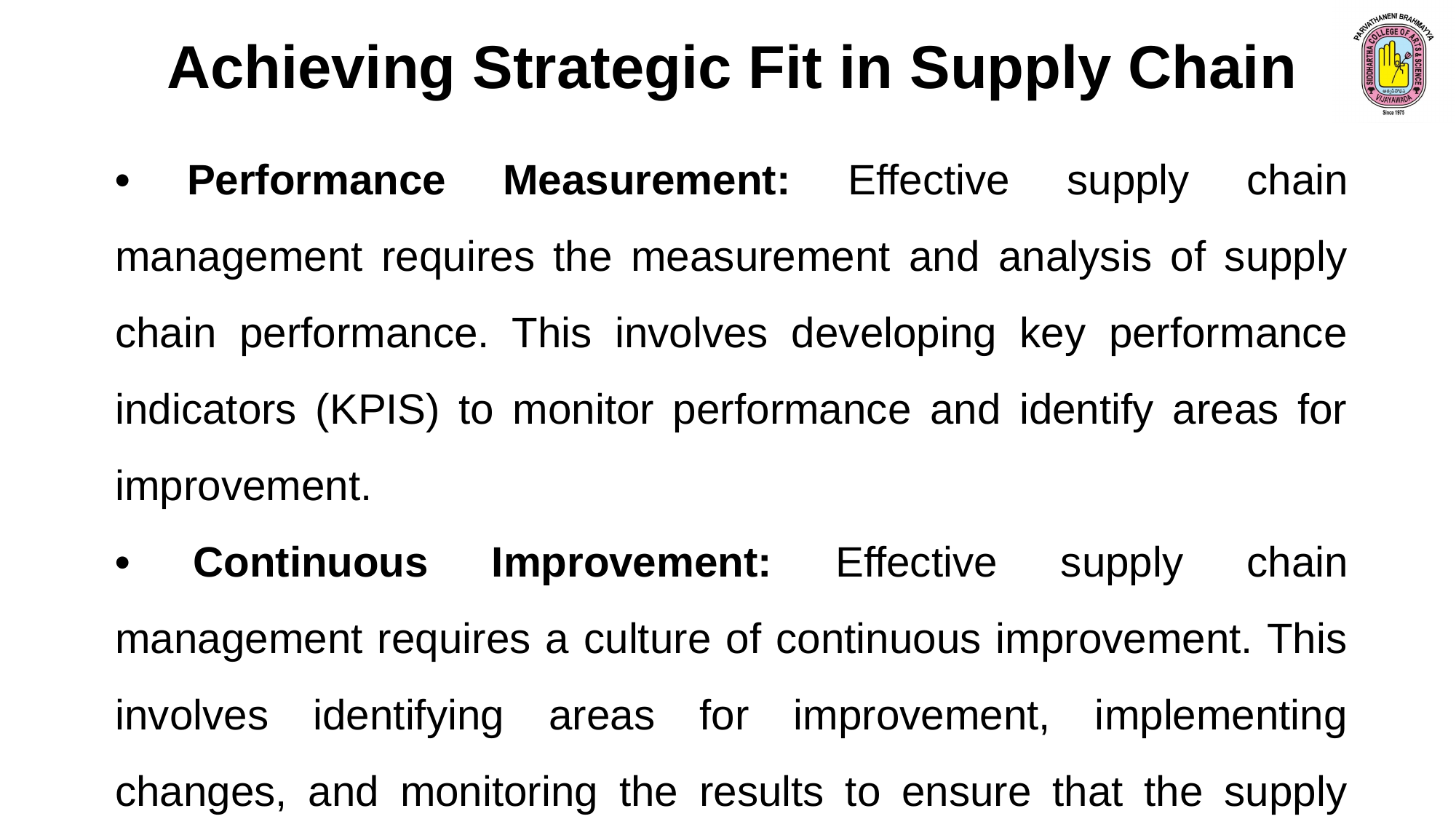

Achieving Strategic Fit in Supply Chain
• Performance Measurement: Effective supply chain management requires the measurement and analysis of supply chain performance. This involves developing key performance indicators (KPIS) to monitor performance and identify areas for improvement.
• Continuous Improvement: Effective supply chain management requires a culture of continuous improvement. This involves identifying areas for improvement, implementing changes, and monitoring the results to ensure that the supply chain is continuously improving.